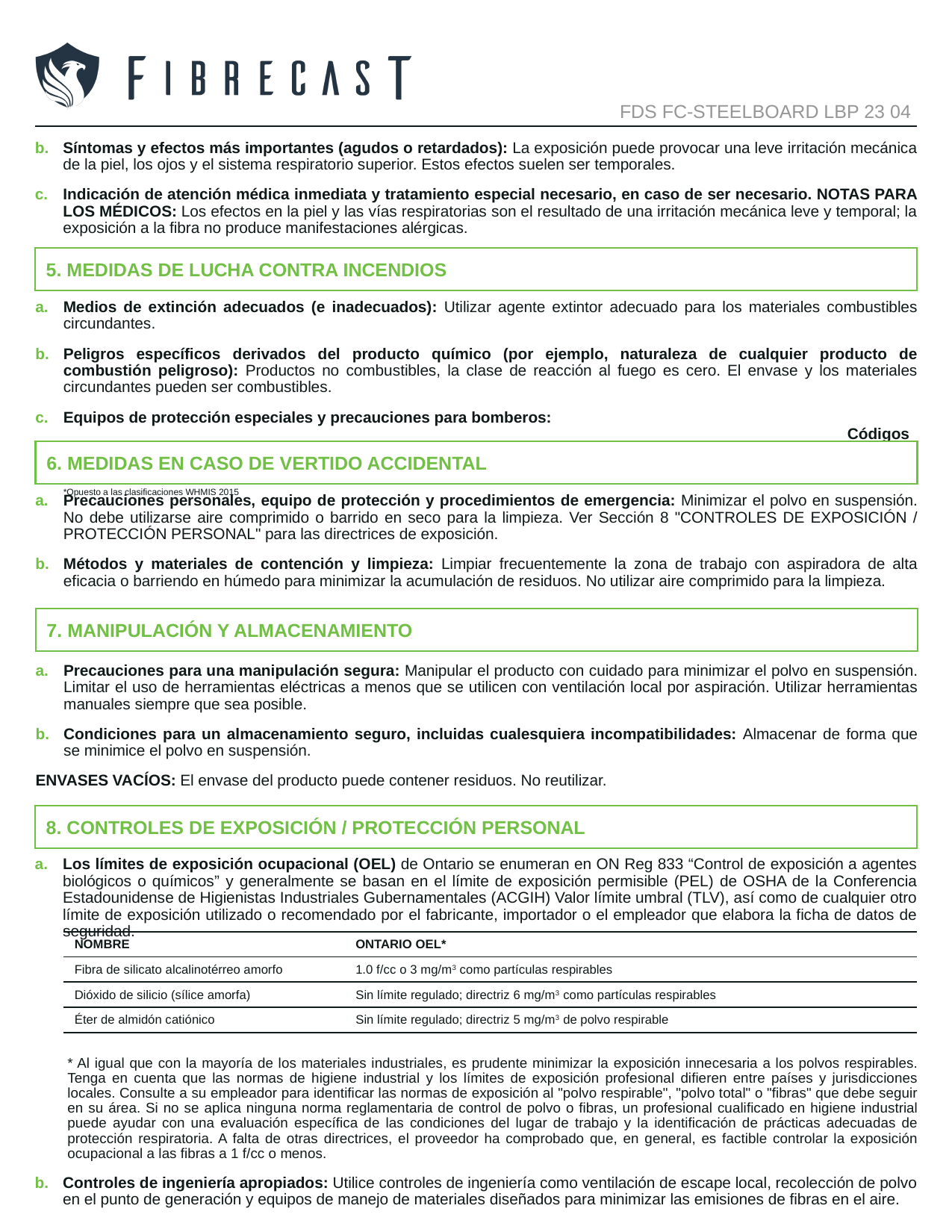

FDS FC-STEELBOARD LBP 23 04

Síntomas y efectos más importantes (agudos o retardados): La exposición puede provocar una leve irritación mecánica de la piel, los ojos y el sistema respiratorio superior. Estos efectos suelen ser temporales.
Indicación de atención médica inmediata y tratamiento especial necesario, en caso de ser necesario. NOTAS PARA LOS MÉDICOS: Los efectos en la piel y las vías respiratorias son el resultado de una irritación mecánica leve y temporal; la exposición a la fibra no produce manifestaciones alérgicas.

5. MEDIDAS DE LUCHA CONTRA INCENDIOS
Medios de extinción adecuados (e inadecuados): Utilizar agente extintor adecuado para los materiales combustibles circundantes.
Peligros específicos derivados del producto químico (por ejemplo, naturaleza de cualquier producto de combustión peligroso): Productos no combustibles, la clase de reacción al fuego es cero. El envase y los materiales circundantes pueden ser combustibles.
Equipos de protección especiales y precauciones para bomberos:		 									Códigos NFPA:*		Inflamabilidad: 0 		Salud: 1 		Reactividad: 0 		Especial: 0
*Opuesto a las clasificaciones WHMIS 2015

6. MEDIDAS EN CASO DE VERTIDO ACCIDENTAL
Precauciones personales, equipo de protección y procedimientos de emergencia: Minimizar el polvo en suspensión. No debe utilizarse aire comprimido o barrido en seco para la limpieza. Ver Sección 8 "CONTROLES DE EXPOSICIÓN / PROTECCIÓN PERSONAL" para las directrices de exposición.
Métodos y materiales de contención y limpieza: Limpiar frecuentemente la zona de trabajo con aspiradora de alta eficacia o barriendo en húmedo para minimizar la acumulación de residuos. No utilizar aire comprimido para la limpieza.

7. MANIPULACIÓN Y ALMACENAMIENTO
Precauciones para una manipulación segura: Manipular el producto con cuidado para minimizar el polvo en suspensión. Limitar el uso de herramientas eléctricas a menos que se utilicen con ventilación local por aspiración. Utilizar herramientas manuales siempre que sea posible.
Condiciones para un almacenamiento seguro, incluidas cualesquiera incompatibilidades: Almacenar de forma que se minimice el polvo en suspensión.
ENVASES VACÍOS: El envase del producto puede contener residuos. No reutilizar.
8. CONTROLES DE EXPOSICIÓN / PROTECCIÓN PERSONAL
Los límites de exposición ocupacional (OEL) de Ontario se enumeran en ON Reg 833 “Control de exposición a agentes biológicos o químicos” y generalmente se basan en el límite de exposición permisible (PEL) de OSHA de la Conferencia Estadounidense de Higienistas Industriales Gubernamentales (ACGIH) Valor límite umbral (TLV), así como de cualquier otro límite de exposición utilizado o recomendado por el fabricante, importador o el empleador que elabora la ficha de datos de seguridad.

* Al igual que con la mayoría de los materiales industriales, es prudente minimizar la exposición innecesaria a los polvos respirables. Tenga en cuenta que las normas de higiene industrial y los límites de exposición profesional difieren entre países y jurisdicciones locales. Consulte a su empleador para identificar las normas de exposición al "polvo respirable", "polvo total" o "fibras" que debe seguir en su área. Si no se aplica ninguna norma reglamentaria de control de polvo o fibras, un profesional cualificado en higiene industrial puede ayudar con una evaluación específica de las condiciones del lugar de trabajo y la identificación de prácticas adecuadas de protección respiratoria. A falta de otras directrices, el proveedor ha comprobado que, en general, es factible controlar la exposición ocupacional a las fibras a 1 f/cc o menos.
Controles de ingeniería apropiados: Utilice controles de ingeniería como ventilación de escape local, recolección de polvo en el punto de generación y equipos de manejo de materiales diseñados para minimizar las emisiones de fibras en el aire.
| NOMBRE | ONTARIO OEL\* |
| --- | --- |
| Fibra de silicato alcalinotérreo amorfo | 1.0 f/cc o 3 mg/m3 como partículas respirables |
| Dióxido de silicio (sílice amorfa) | Sin límite regulado; directriz 6 mg/m3 como partículas respirables |
| Éter de almidón catiónico | Sin límite regulado; directriz 5 mg/m3 de polvo respirable |